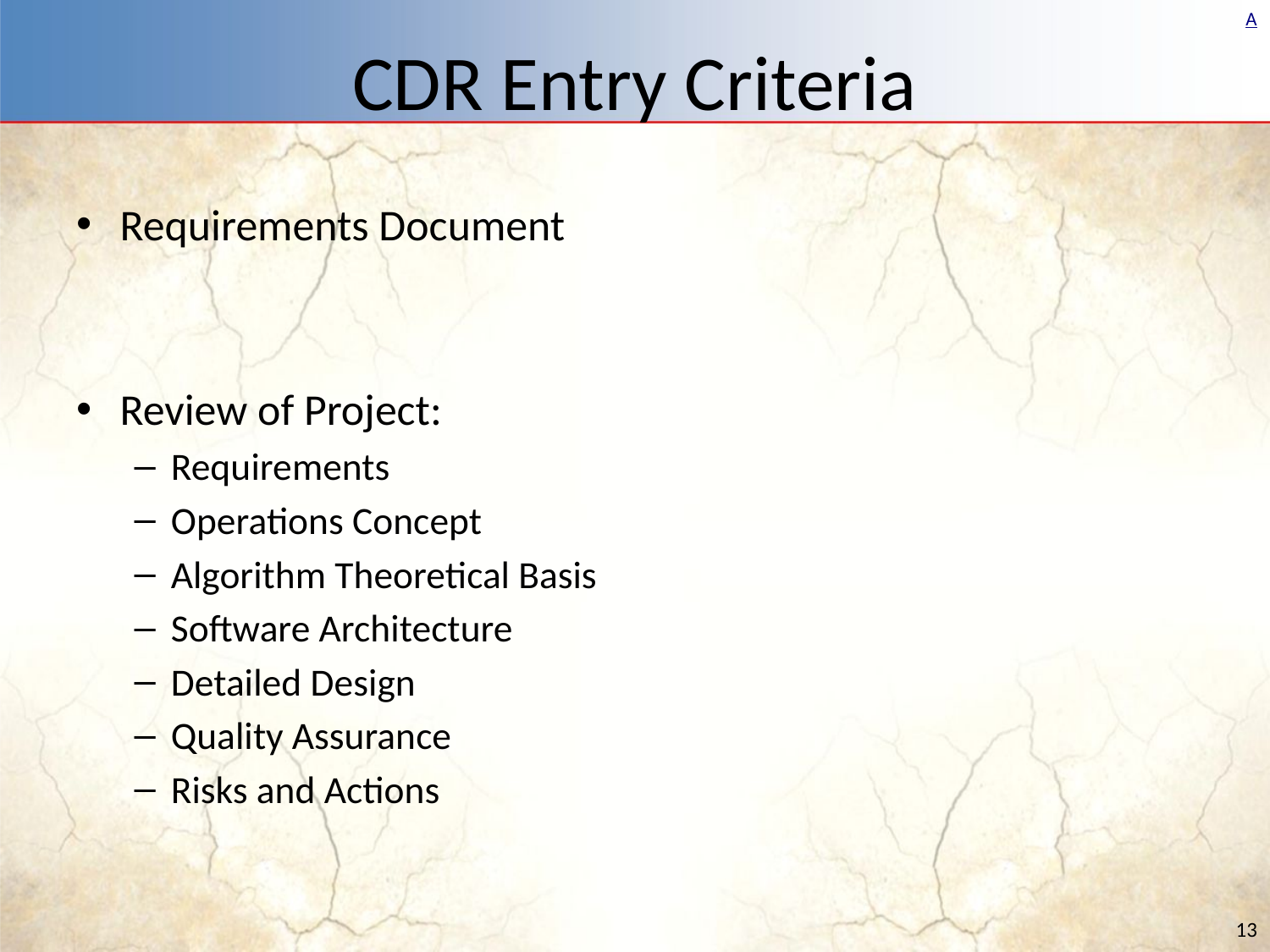

# CDR Entry Criteria
Requirements Document

Review of Project:
Requirements
Operations Concept
Algorithm Theoretical Basis
Software Architecture
Detailed Design
Quality Assurance
Risks and Actions